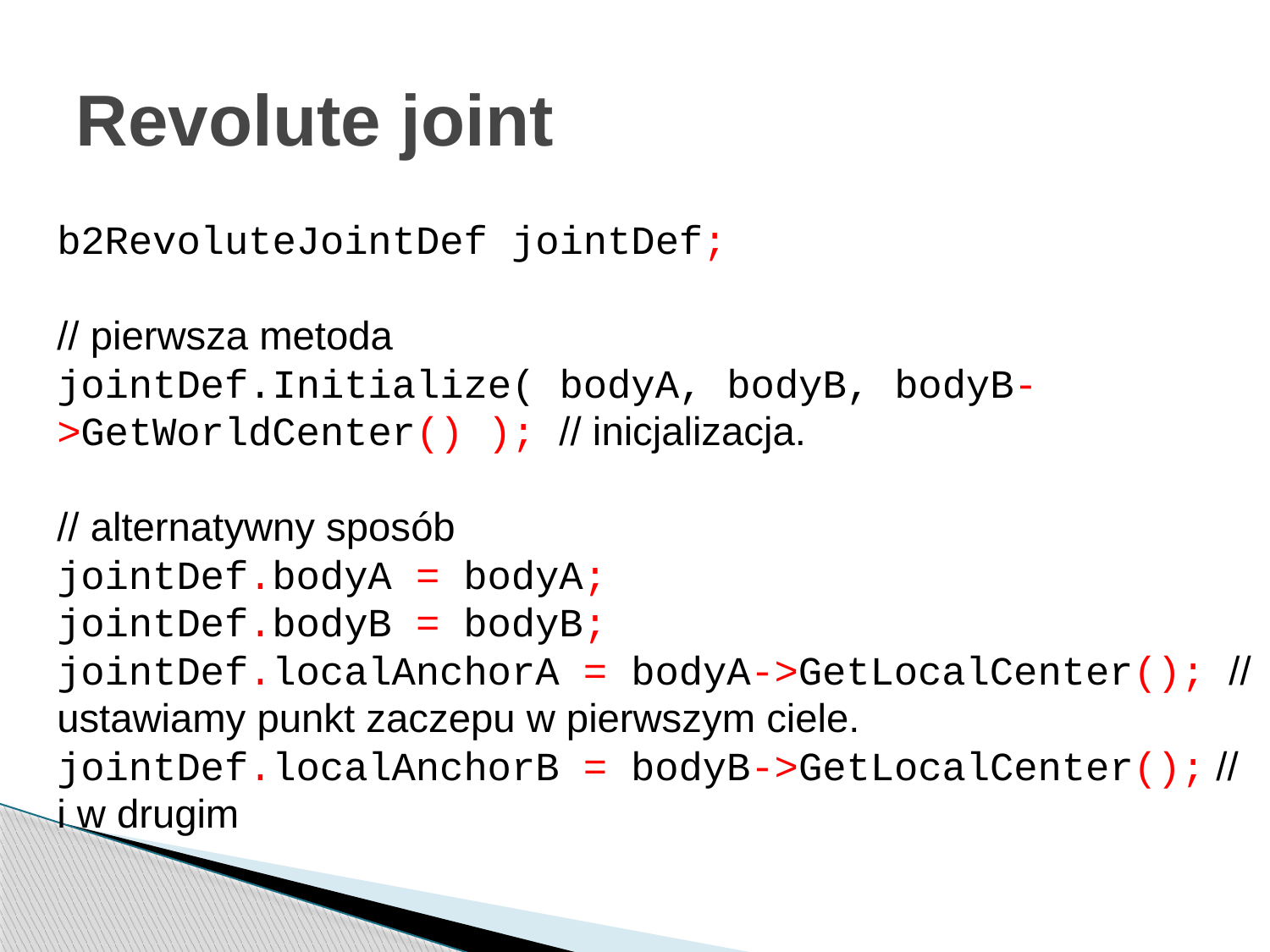

# Revolute joint
	b2RevoluteJointDef jointDef;
// pierwsza metoda
jointDef.Initialize( bodyA, bodyB, bodyB->GetWorldCenter() ); // inicjalizacja.
// alternatywny sposób
jointDef.bodyA = bodyA;
jointDef.bodyB = bodyB;
jointDef.localAnchorA = bodyA->GetLocalCenter(); // ustawiamy punkt zaczepu w pierwszym ciele.
jointDef.localAnchorB = bodyB->GetLocalCenter(); // i w drugim